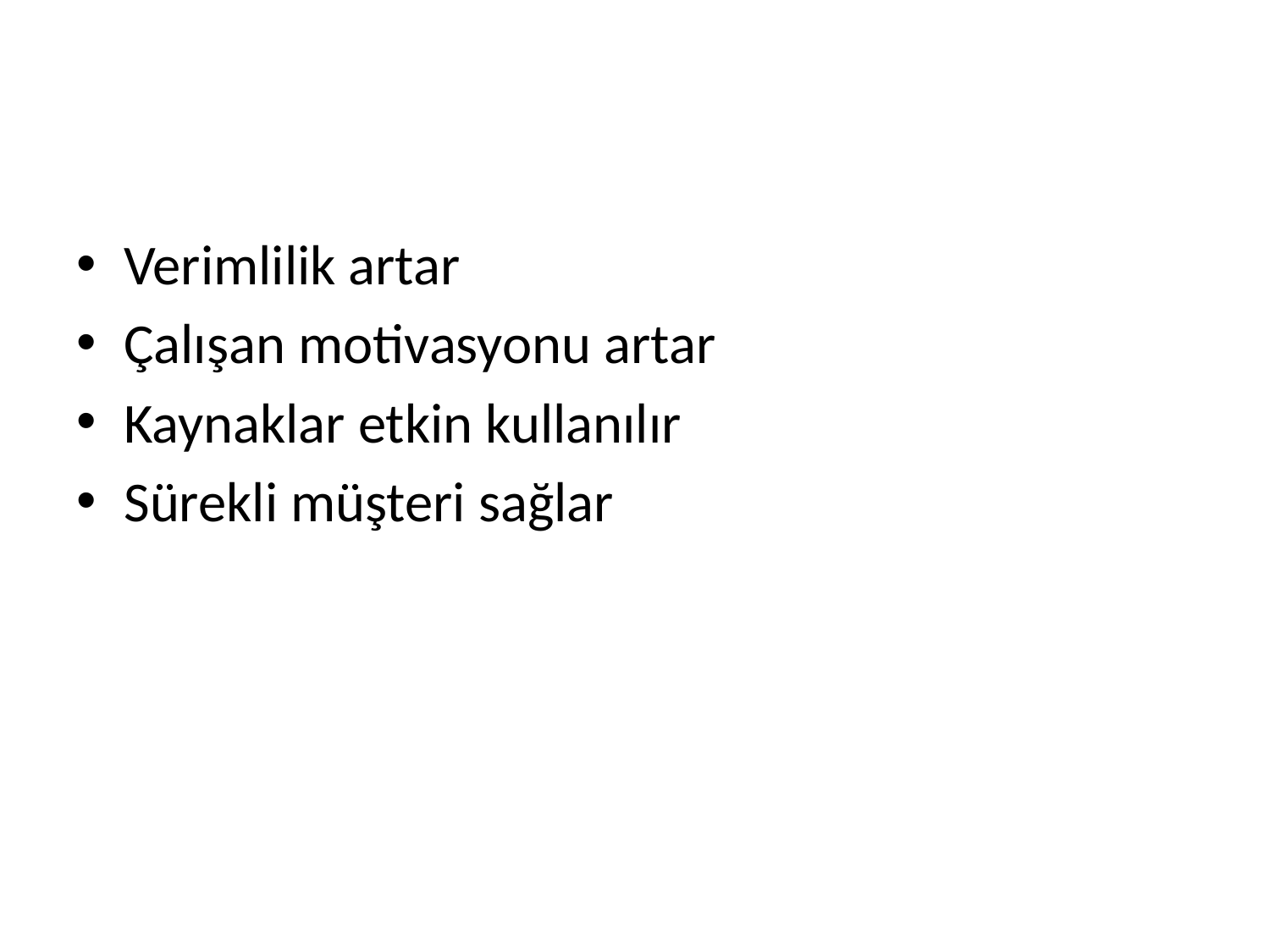

#
Verimlilik artar
Çalışan motivasyonu artar
Kaynaklar etkin kullanılır
Sürekli müşteri sağlar